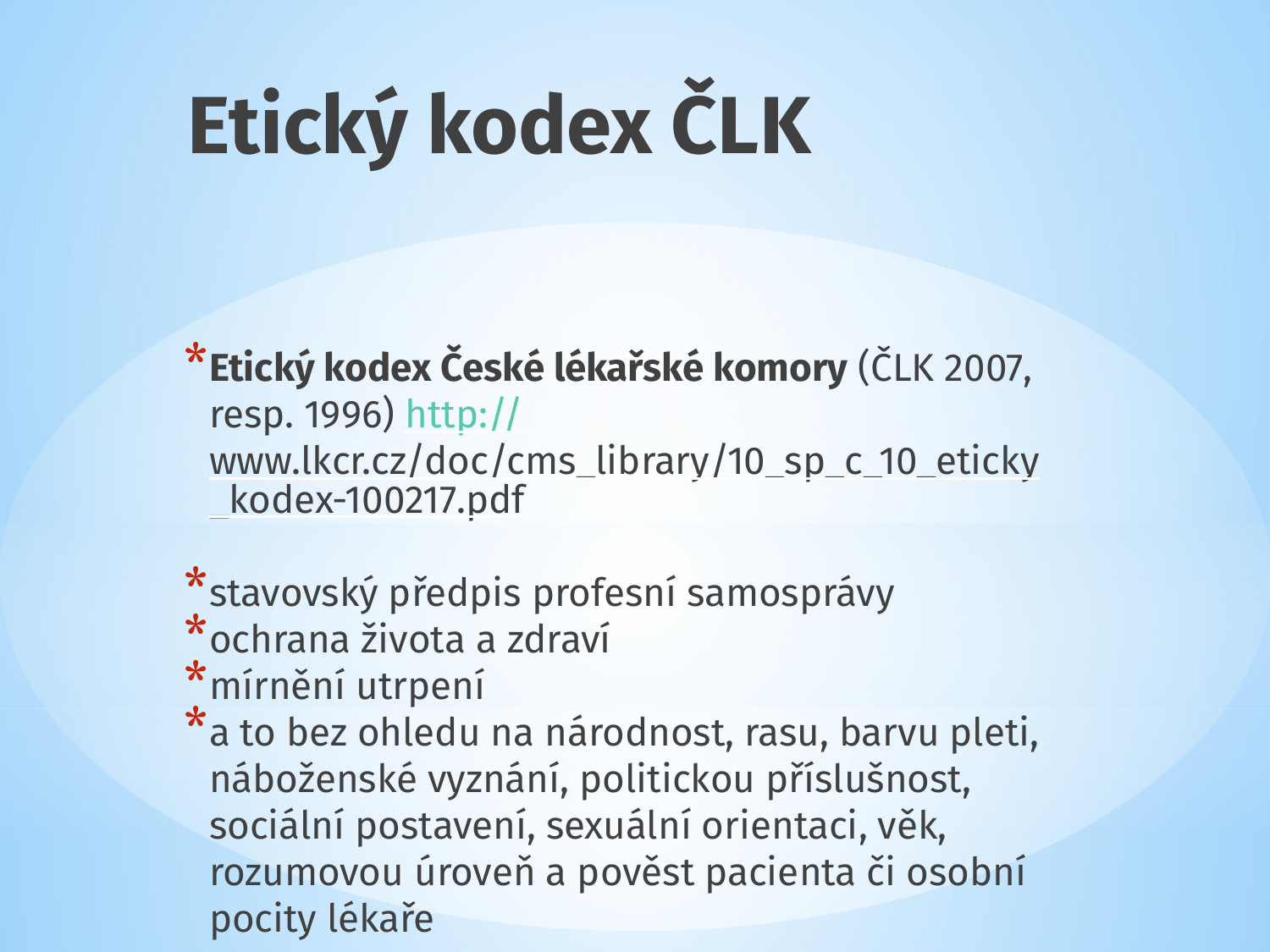

Etický kodex ČLK
Etický kodex České lékařské komory (ČLK 2007, resp. 1996) http://www.lkcr.cz/doc/cms_library/10_sp_c_10_eticky_kodex-100217.pdf
stavovský předpis profesní samosprávy
ochrana života a zdraví
mírnění utrpení
a to bez ohledu na národnost, rasu, barvu pleti, náboženské vyznání, politickou příslušnost, sociální postavení, sexuální orientaci, věk, rozumovou úroveň a pověst pacienta či osobní pocity lékaře